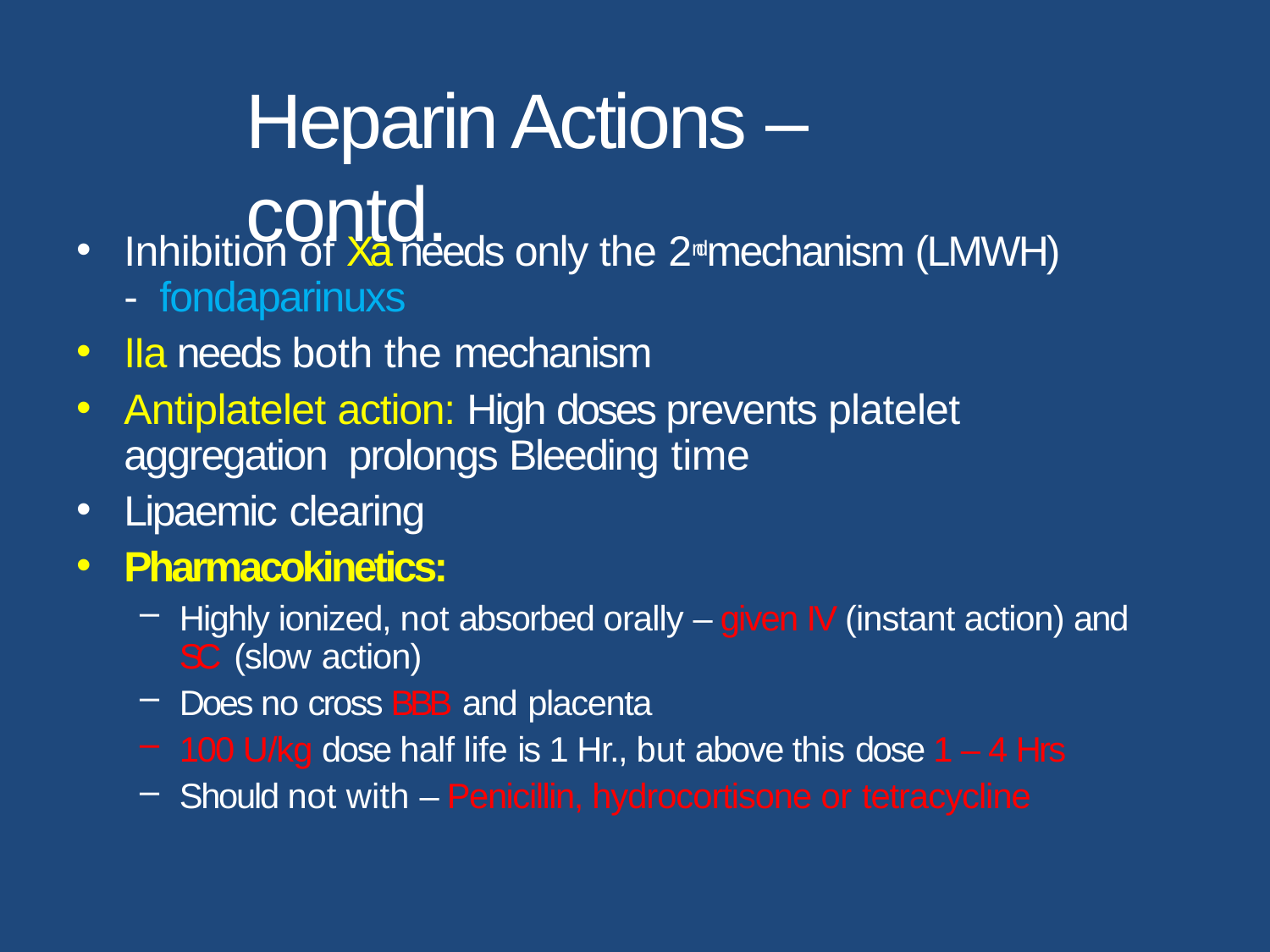

# Heparin Actions – contd.
•
Inhibition of Xa needs only the 2nd mechanism (LMWH) -  fondaparinuxs
IIa needs both the mechanism
Antiplatelet action: High doses prevents platelet aggregation  prolongs Bleeding time
Lipaemic clearing
Pharmacokinetics:
Highly ionized, not absorbed orally – given IV (instant action) and SC  (slow action)
Does no cross BBB and placenta
100 U/kg dose half life is 1 Hr., but above this dose 1 – 4 Hrs
Should not with – Penicillin, hydrocortisone or tetracycline
•
•
•
•